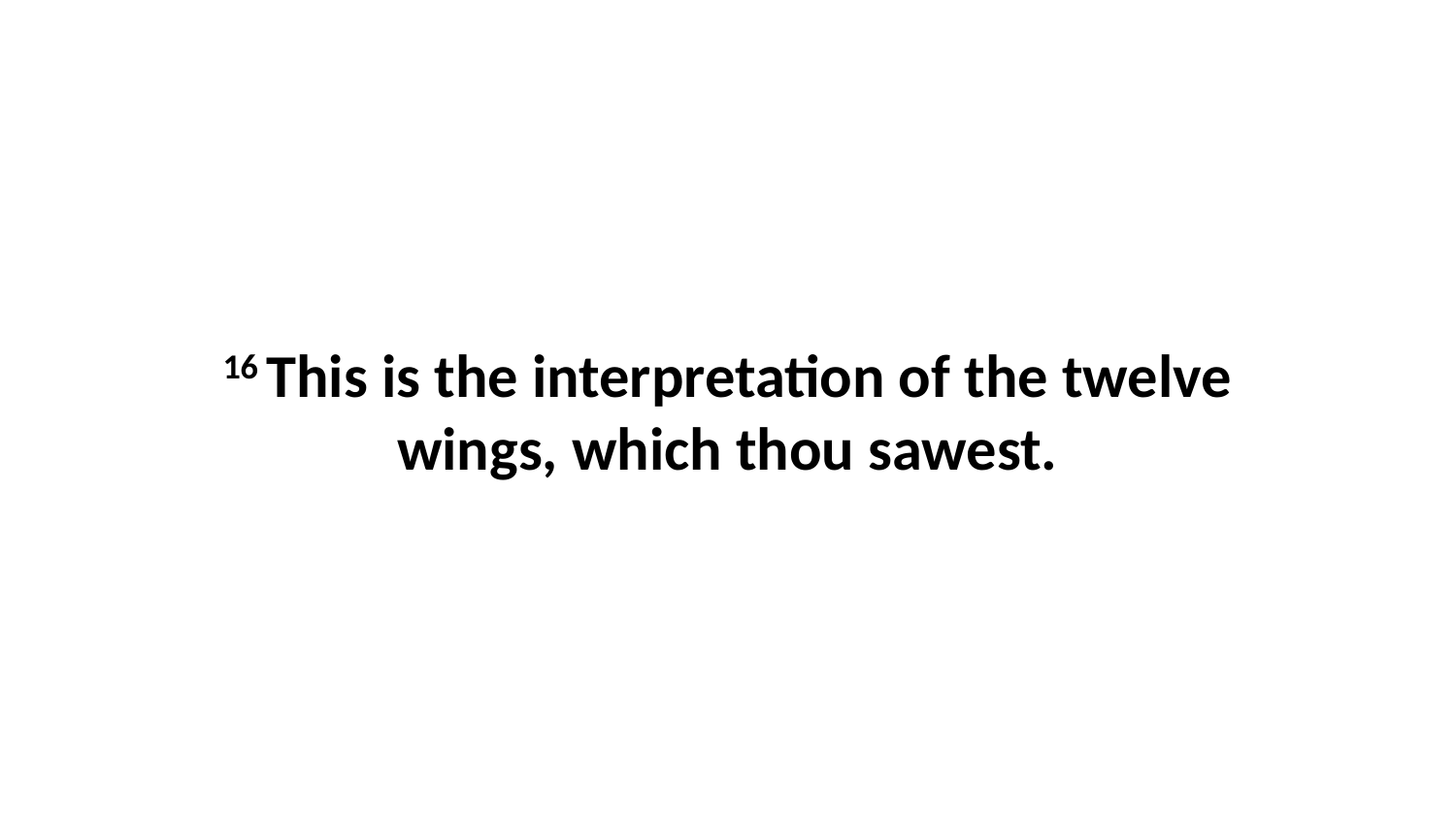

16 This is the interpretation of the twelve wings, which thou sawest.